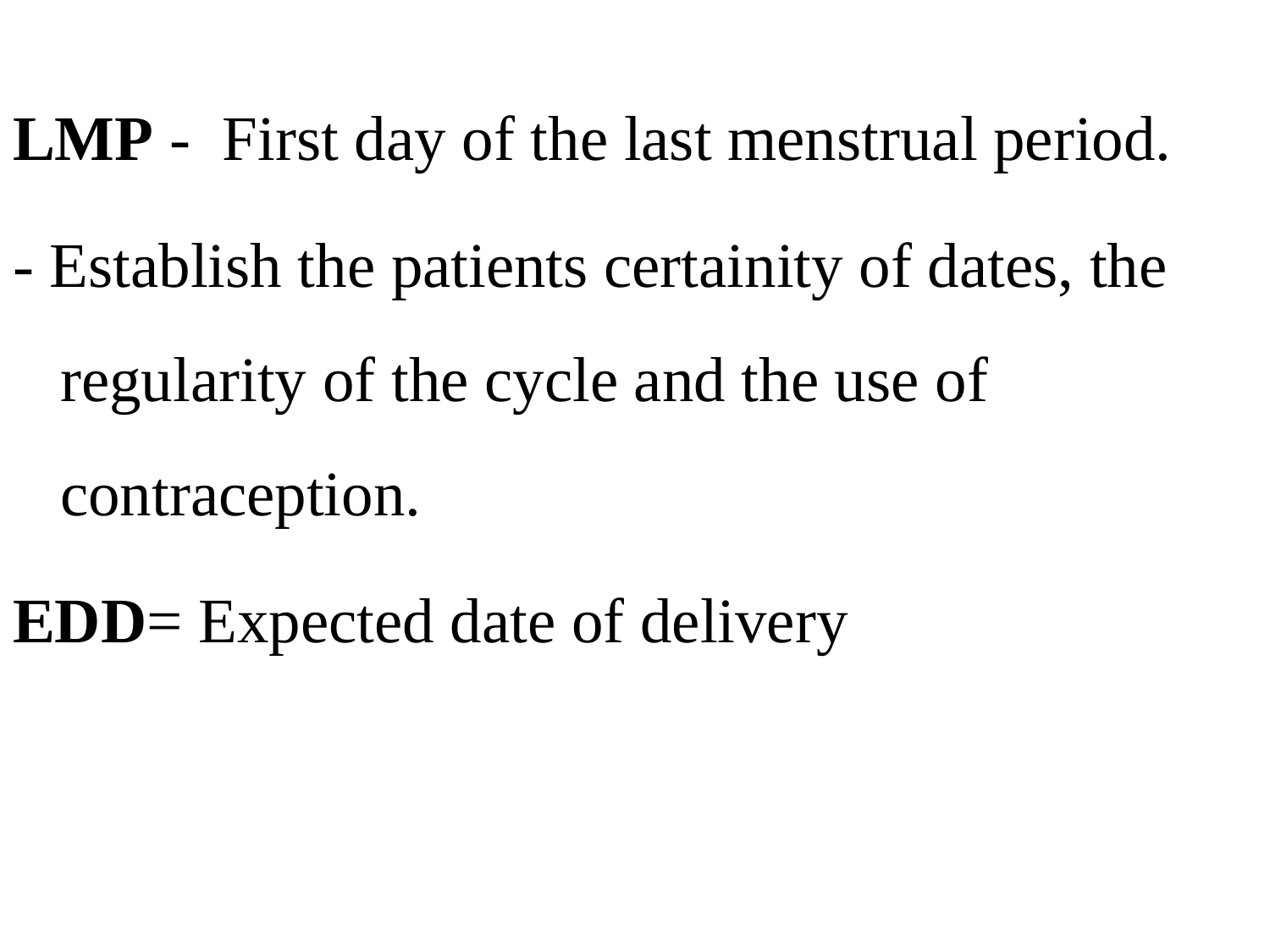

LMP -  First day of the last menstrual period.
- Establish the patients certainity of dates, the regularity of the cycle and the use of contraception.
EDD= Expected date of delivery